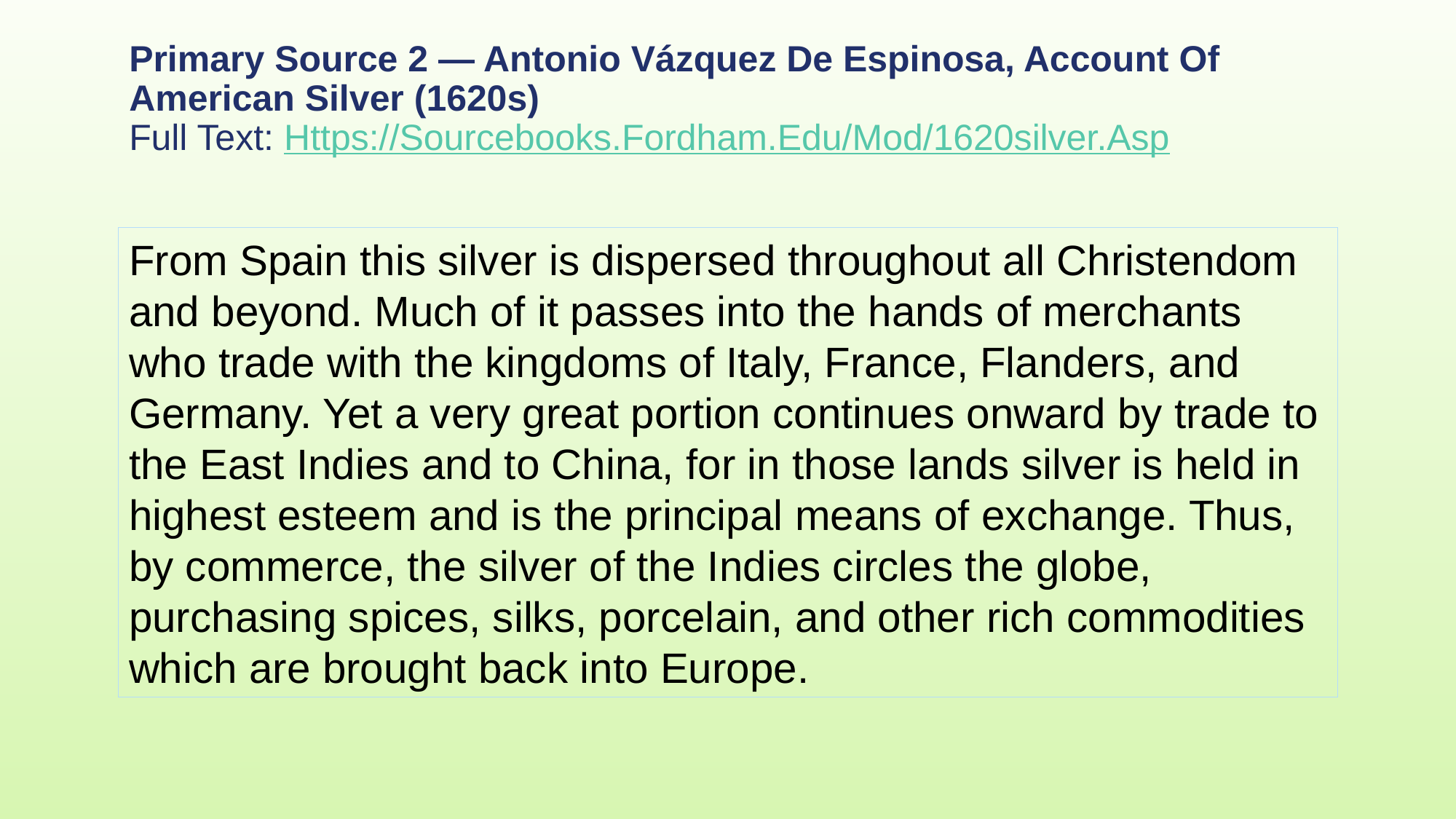

# Primary Source 2 — Antonio Vázquez De Espinosa, Account Of American Silver (1620s) Full Text: Https://Sourcebooks.Fordham.Edu/Mod/1620silver.Asp
From Spain this silver is dispersed throughout all Christendom and beyond. Much of it passes into the hands of merchants who trade with the kingdoms of Italy, France, Flanders, and Germany. Yet a very great portion continues onward by trade to the East Indies and to China, for in those lands silver is held in highest esteem and is the principal means of exchange. Thus, by commerce, the silver of the Indies circles the globe, purchasing spices, silks, porcelain, and other rich commodities which are brought back into Europe.